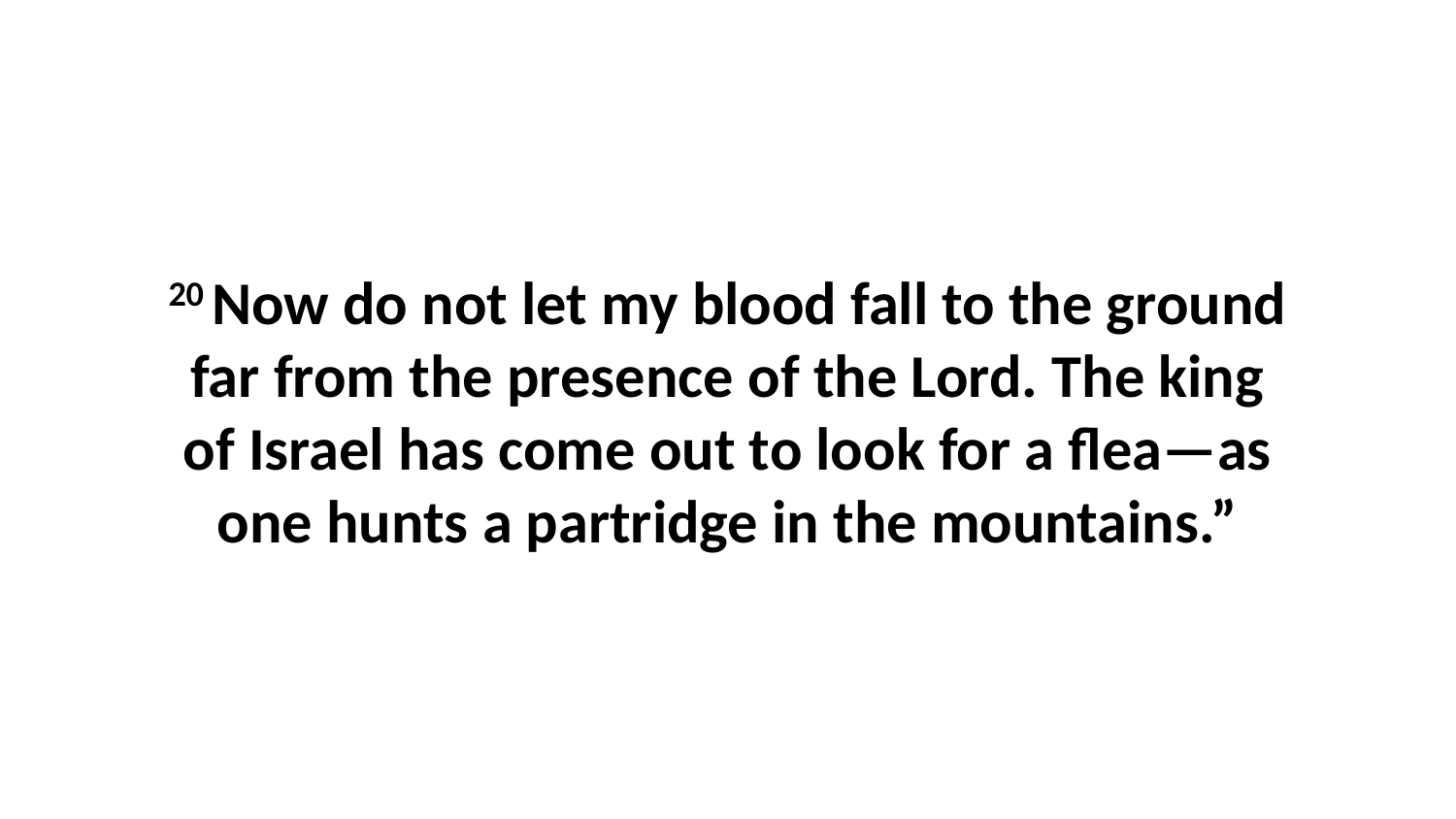

20 Now do not let my blood fall to the ground far from the presence of the Lord. The king of Israel has come out to look for a flea—as one hunts a partridge in the mountains.”